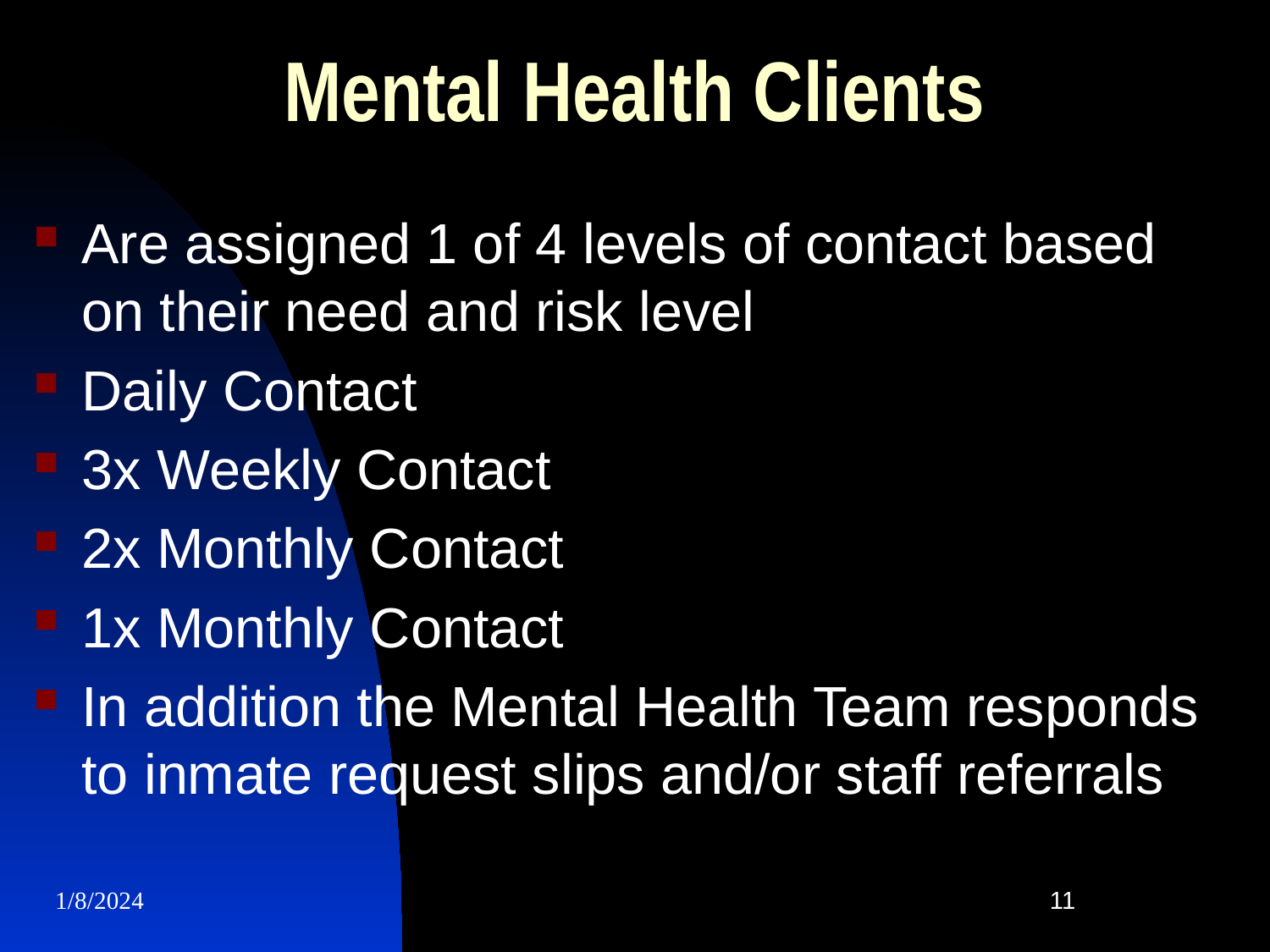

# Mental Health Clients
Are assigned 1 of 4 levels of contact based on their need and risk level
Daily Contact
3x Weekly Contact
2x Monthly Contact
1x Monthly Contact
In addition the Mental Health Team responds to inmate request slips and/or staff referrals

1/8/2024
11